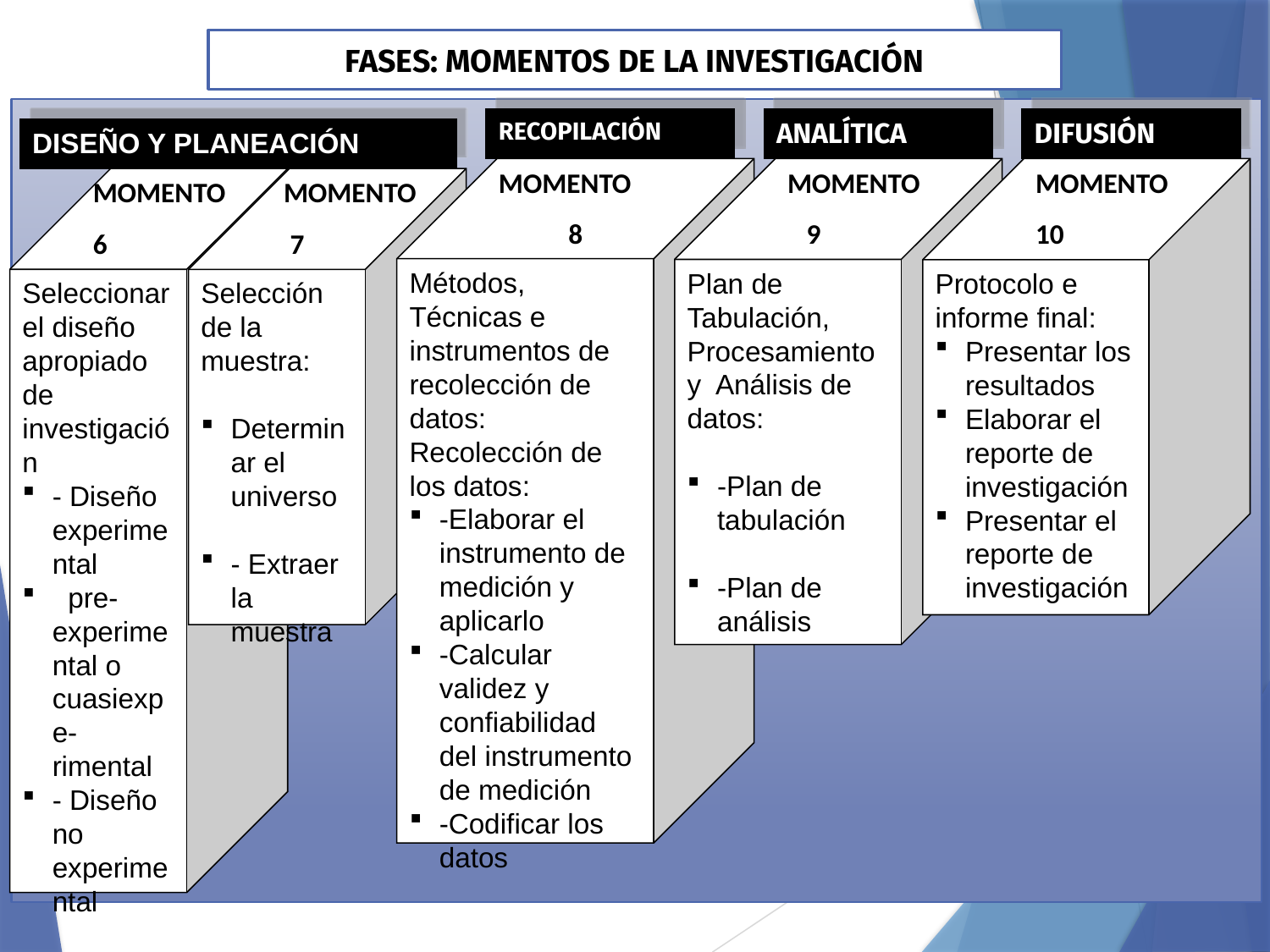

FASES: MOMENTOS DE LA INVESTIGACIÓN

RECOPILACIÓN
ANALÍTICA
DIFUSIÓN
DISEÑO Y PLANEACIÓN
Métodos, Técnicas e instrumentos de recolección de datos:
Recolección de los datos:
-Elaborar el instrumento de medición y aplicarlo
-Calcular validez y confiabilidad del instrumento de medición
-Codificar los datos

MOMENTO
           8
Plan de Tabulación, Procesamiento y  Análisis de datos:

-Plan de tabulación

-Plan de análisis
MOMENTO
   9
Protocolo e informe final:
Presentar los resultados
Elaborar el reporte de investigación
Presentar el reporte de investigación
MOMENTO
10
Seleccionar el diseño apropiado de investigación
- Diseño experimental
  pre-experimental o cuasiexpe-rimental
- Diseño no experimental
MOMENTO
6
Selección de la muestra:

Determinar el universo

- Extraer  la muestra
MOMENTO
 7